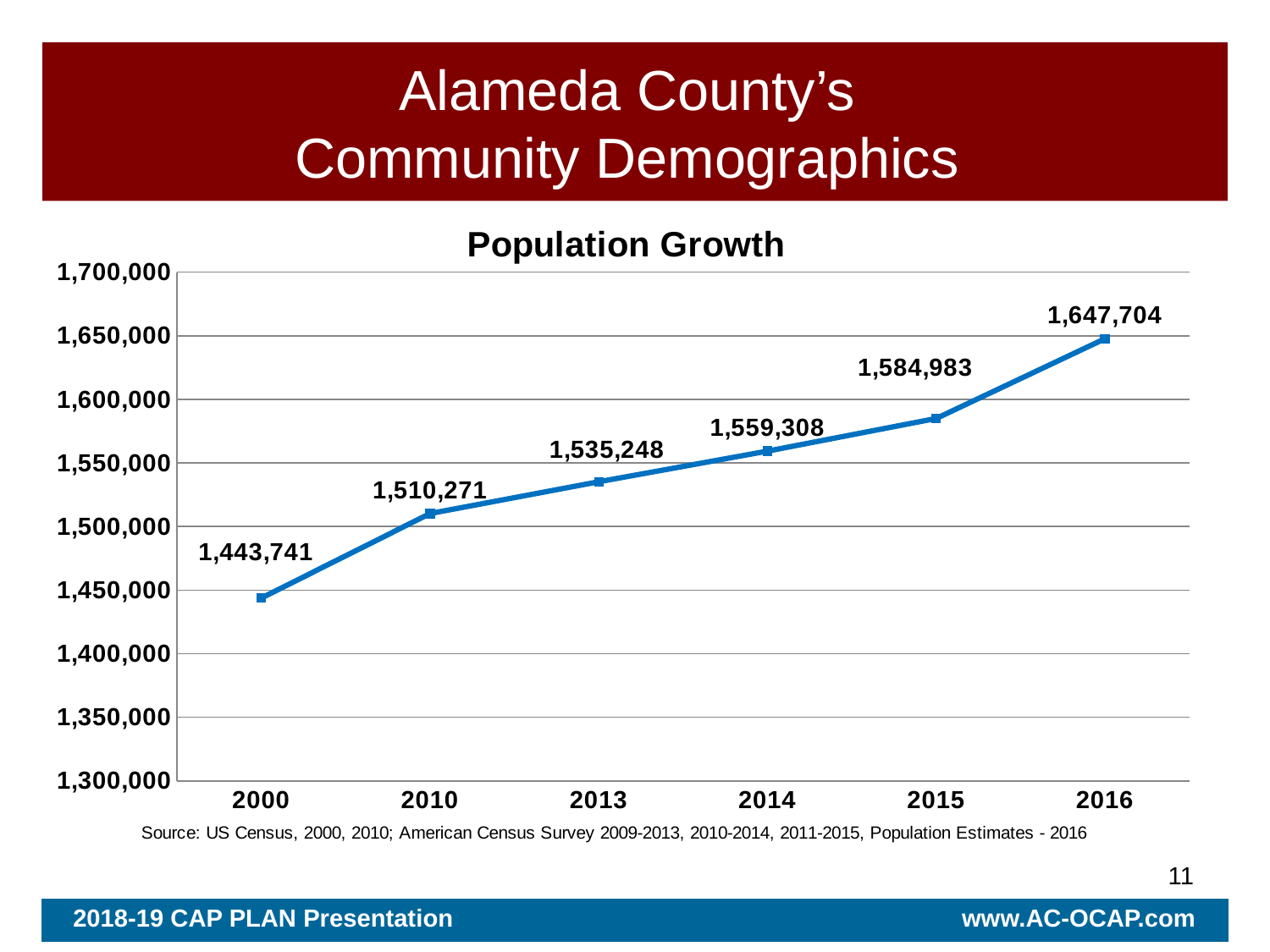

# Alameda County’s Community Demographics

### Chart

| Category | Alameda County |
|---|---|
| 2000 | 1443741.0 |
| 2010 | 1510271.0 |
| 2013 | 1535248.0 |
| 2014 | 1559308.0 |
| 2015 | 1584983.0 |
| 2016 | 1647704.0 |

11
2018-19 CAP PLAN Presentation                                                                         www.AC-OCAP.com